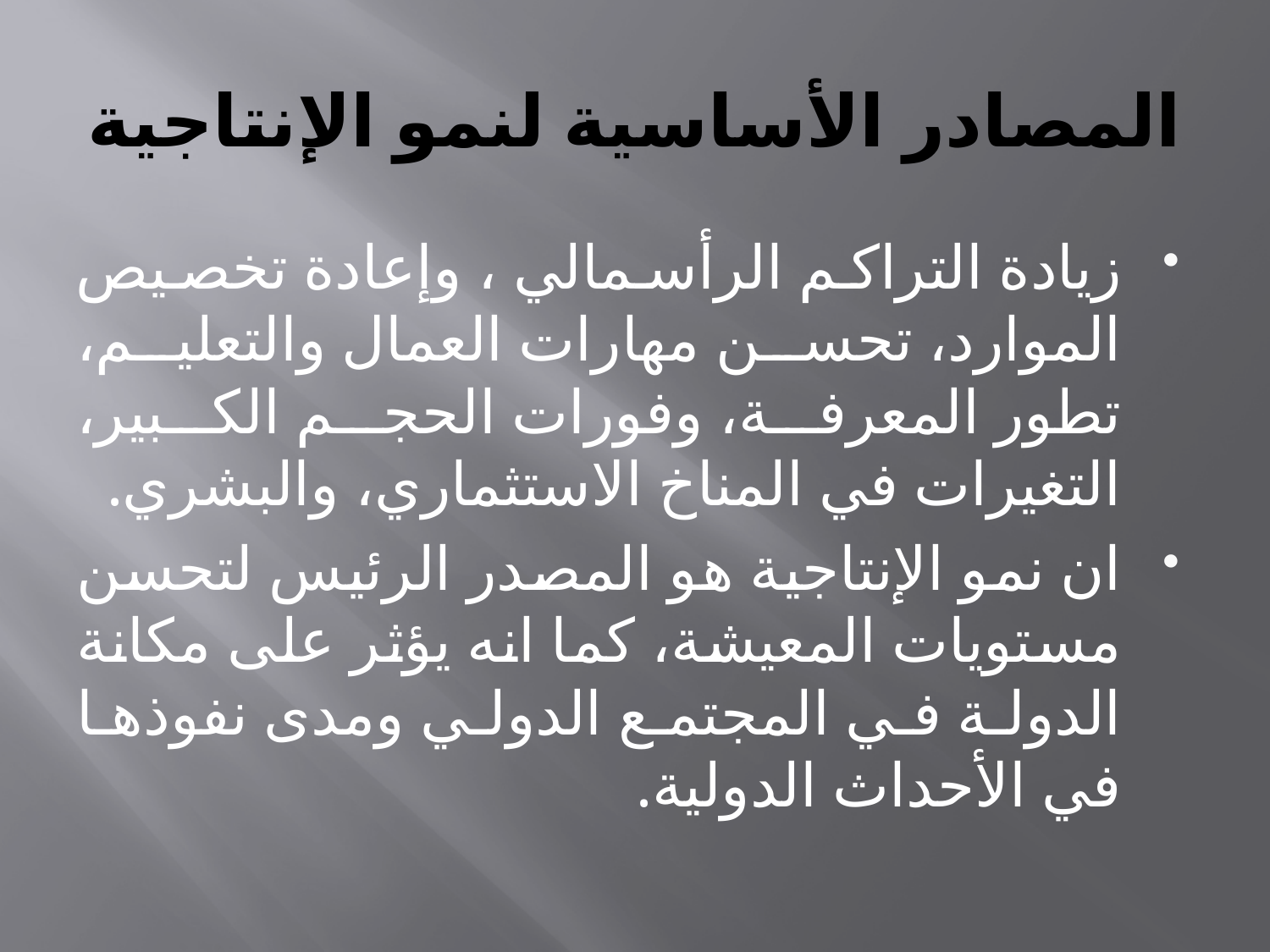

# المصادر الأساسية لنمو الإنتاجية
زيادة التراكم الرأسمالي ، وإعادة تخصيص الموارد، تحسن مهارات العمال والتعليم، تطور المعرفة، وفورات الحجم الكبير، التغيرات في المناخ الاستثماري، والبشري.
ان نمو الإنتاجية هو المصدر الرئيس لتحسن مستويات المعيشة، كما انه يؤثر على مكانة الدولة في المجتمع الدولي ومدى نفوذها في الأحداث الدولية.